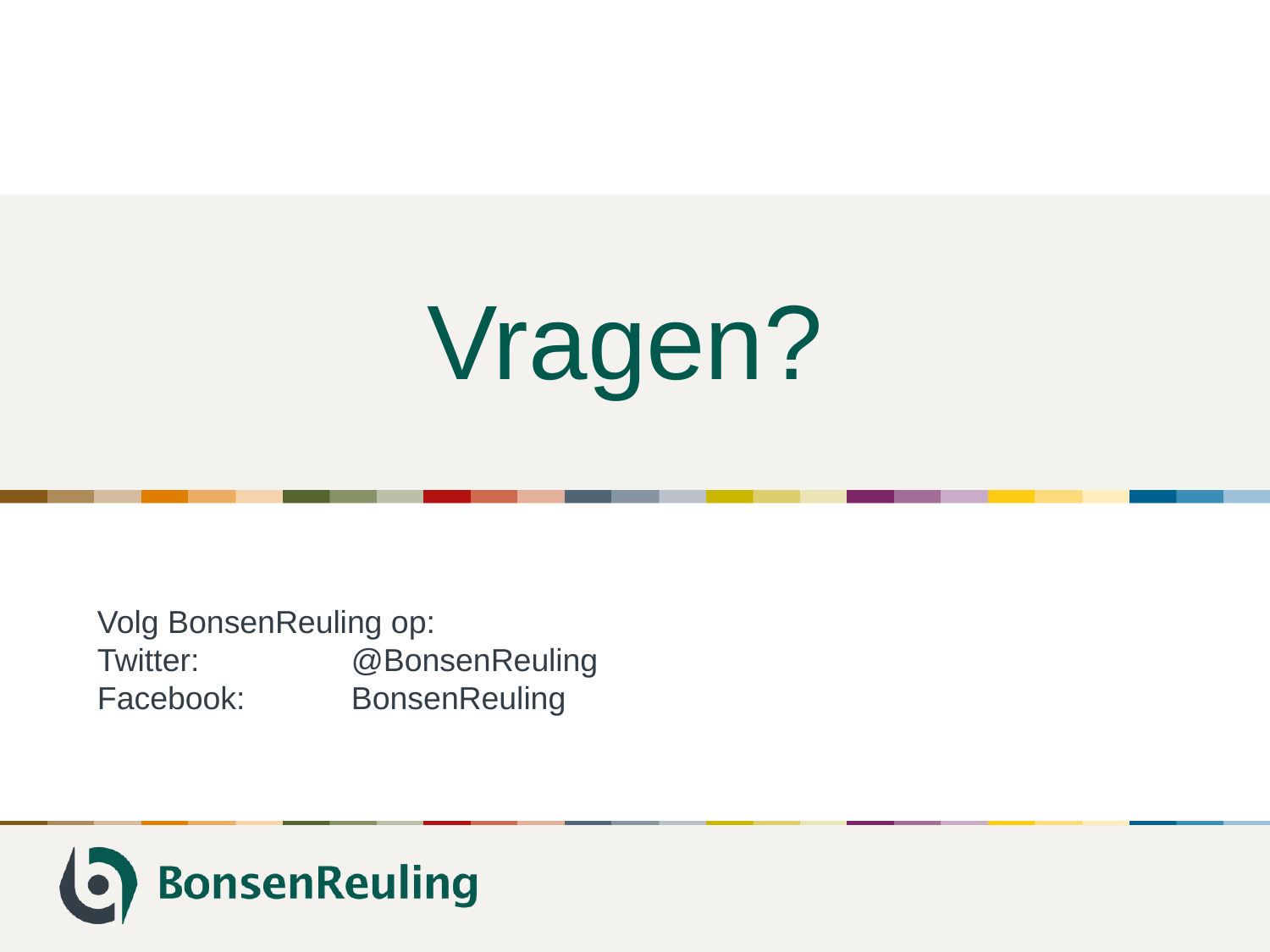

# Vragen?
Volg BonsenReuling op:
Twitter: 		@BonsenReuling
Facebook:	BonsenReuling